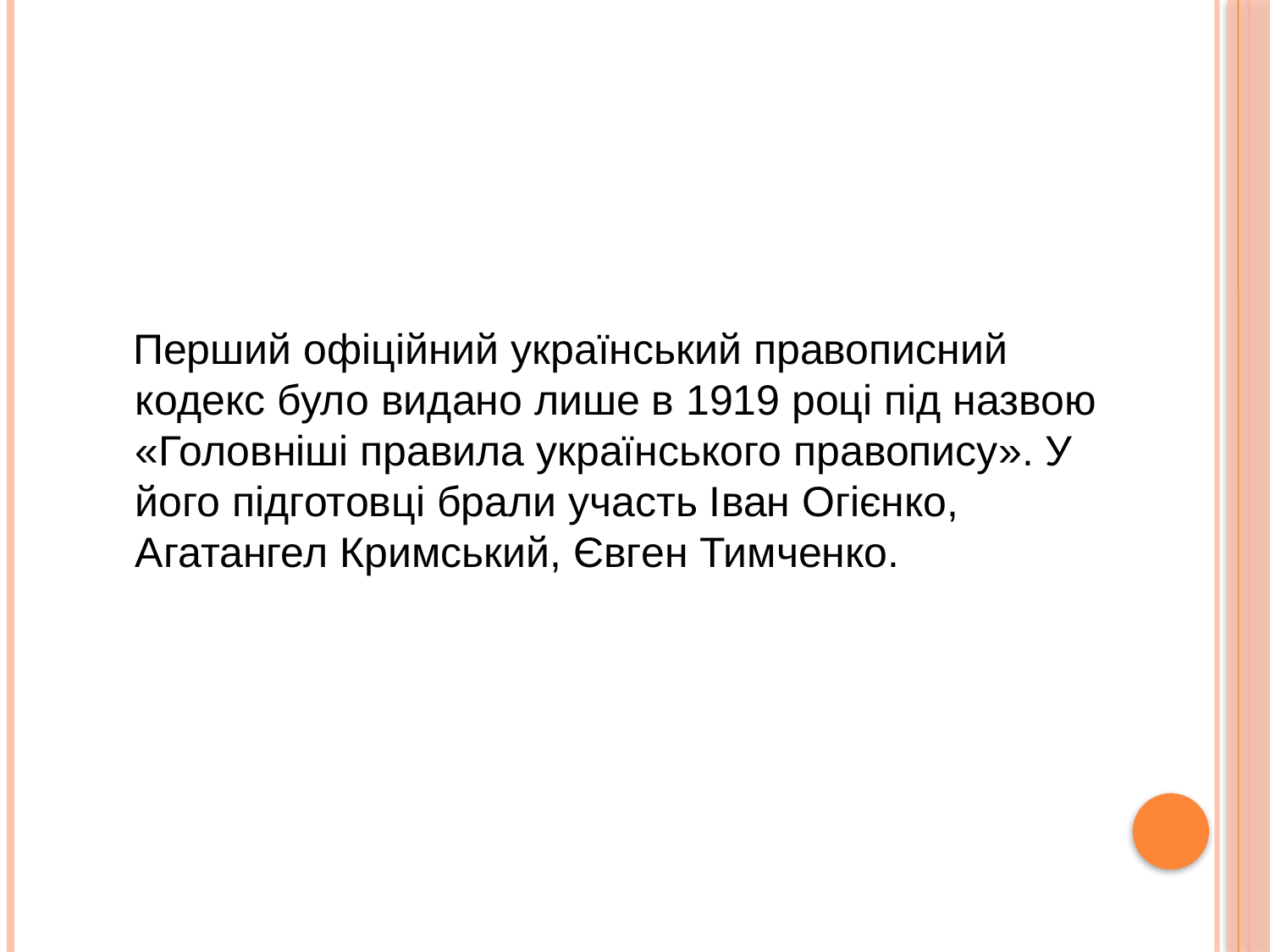

Перший офіційний український правописний кодекс було видано лише в 1919 році під назвою «Головніші правила українського правопису». У його підготовці брали участь Іван Огієнко, Агатангел Кримський, Євген Тимченко.